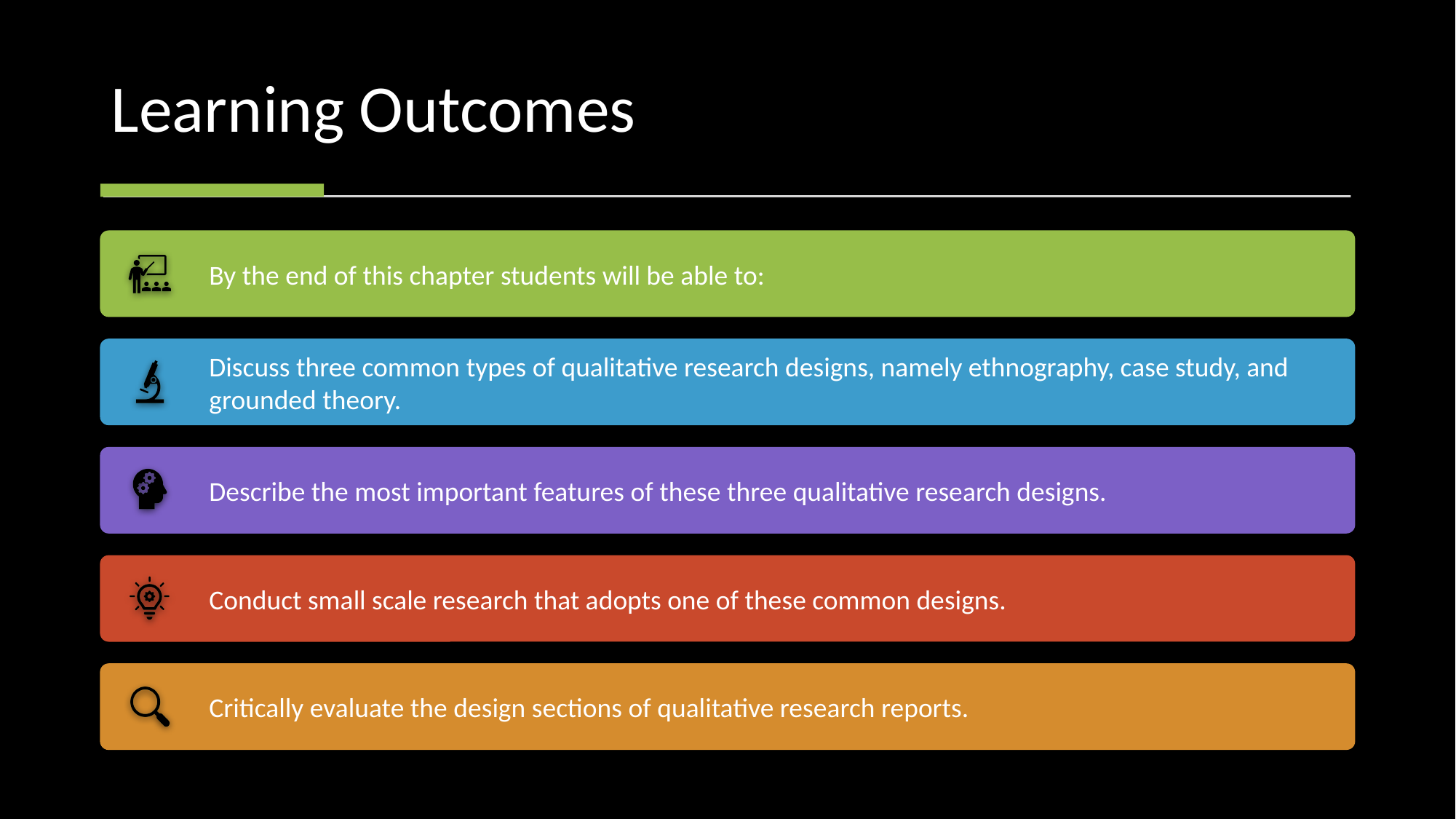

# Learning Outcomes

By the end of this chapter students will be able to:
Discuss three common types of qualitative research designs, namely ethnography, case study, and grounded theory.
Describe the most important features of these three qualitative research designs.
Conduct small scale research that adopts one of these common designs.
Critically evaluate the design sections of qualitative research reports.